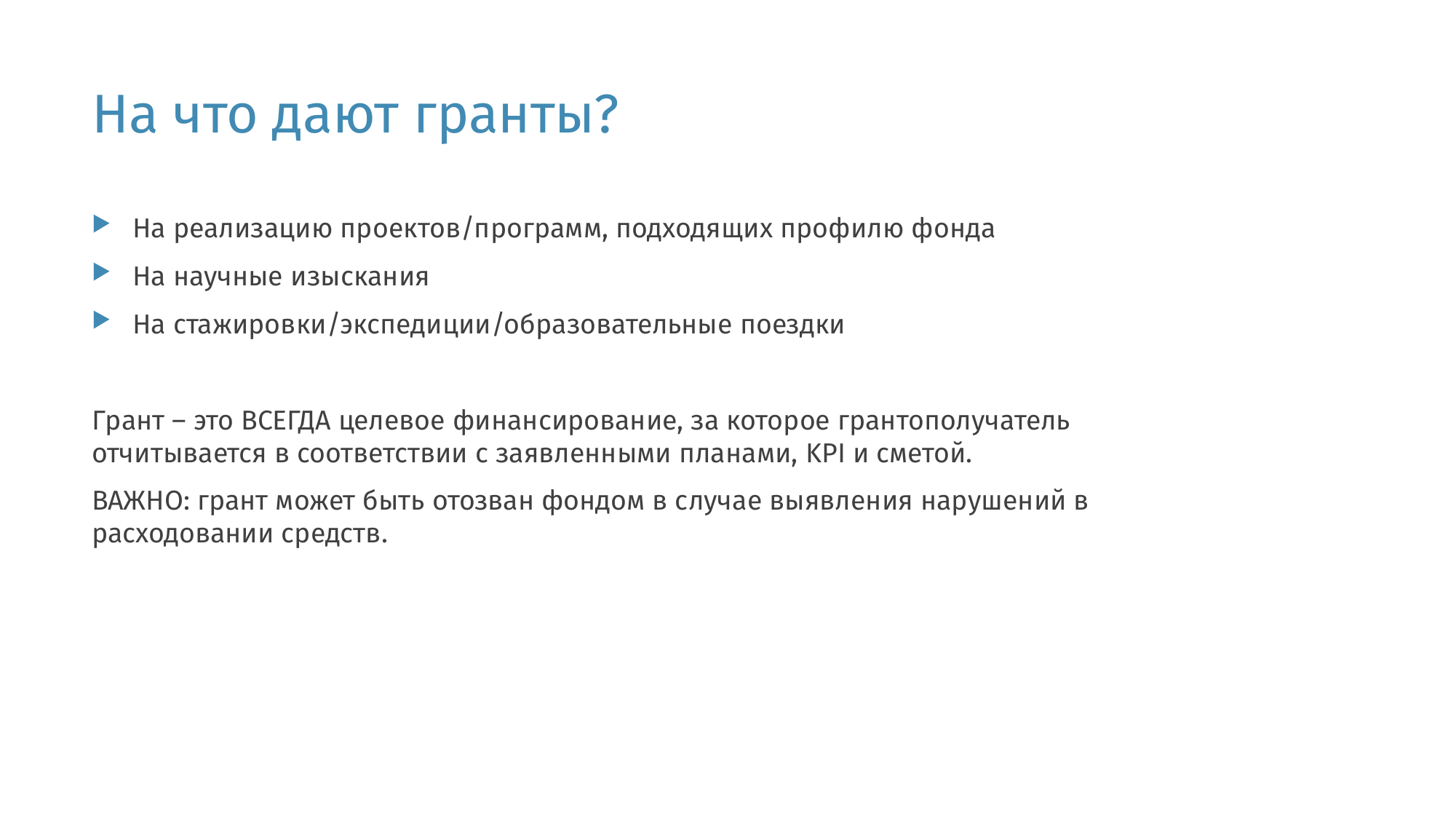

# На что дают гранты?
На реализацию проектов/программ, подходящих профилю фонда
На научные изыскания
На стажировки/экспедиции/образовательные поездки

Грант – это ВСЕГДА целевое финансирование, за которое грантополучатель отчитывается в соответствии с заявленными планами, KPI и сметой.
ВАЖНО: грант может быть отозван фондом в случае выявления нарушений в расходовании средств.